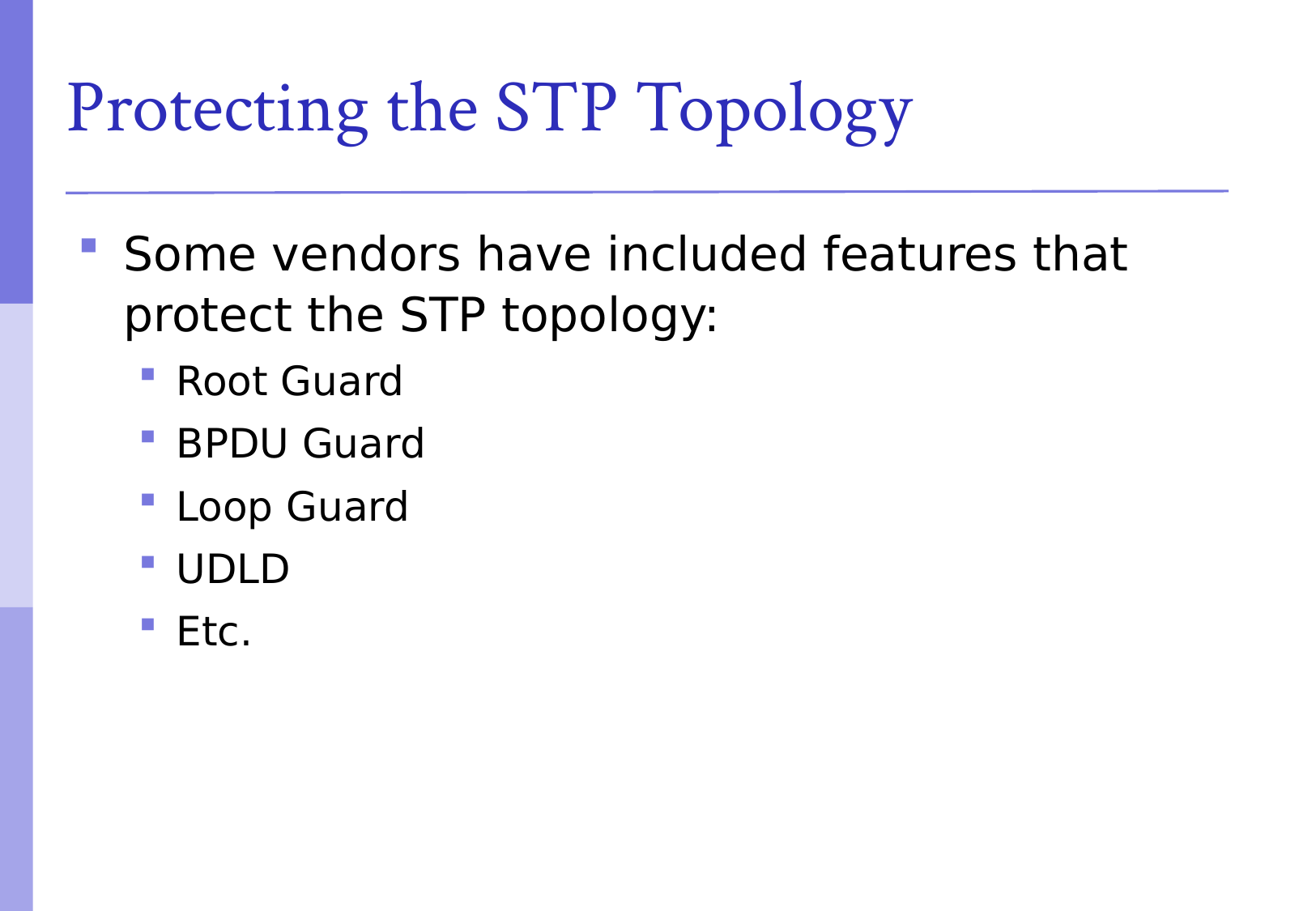

# Protecting the STP Topology
Some vendors have included features that protect the STP topology:
Root Guard
BPDU Guard
Loop Guard
UDLD
Etc.